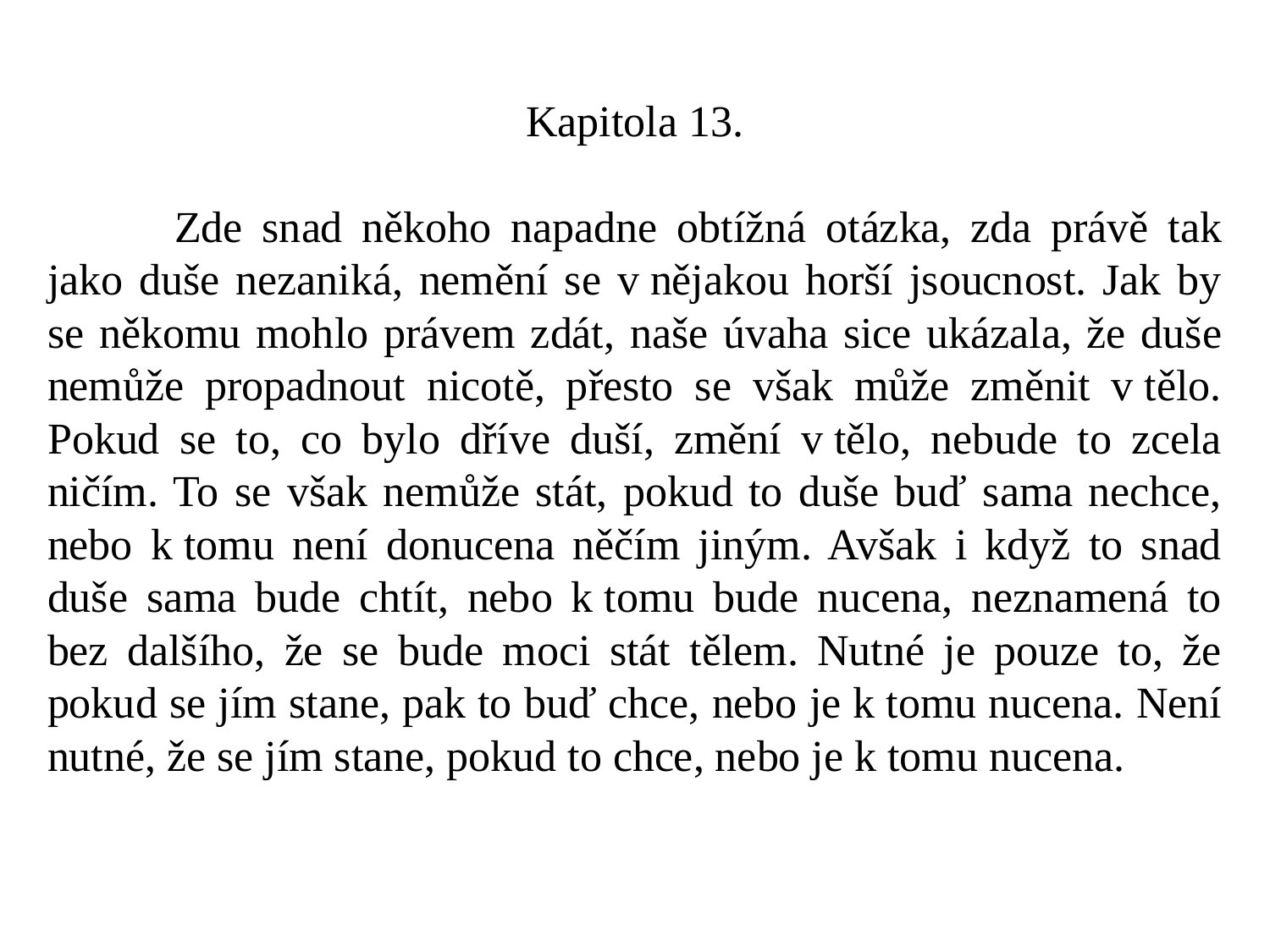

Kapitola 13.

	Zde snad někoho napadne obtížná otázka, zda právě tak jako duše nezaniká, nemění se v nějakou horší jsoucnost. Jak by se někomu mohlo právem zdát, naše úvaha sice ukázala, že duše nemůže propadnout nicotě, přesto se však může změnit v tělo. Pokud se to, co bylo dříve duší, změní v tělo, nebude to zcela ničím. To se však nemůže stát, pokud to duše buď sama nechce, nebo k tomu není donucena něčím jiným. Avšak i když to snad duše sama bude chtít, nebo k tomu bude nucena, neznamená to bez dalšího, že se bude moci stát tělem. Nutné je pouze to, že pokud se jím stane, pak to buď chce, nebo je k tomu nucena. Není nutné, že se jím stane, pokud to chce, nebo je k tomu nucena.